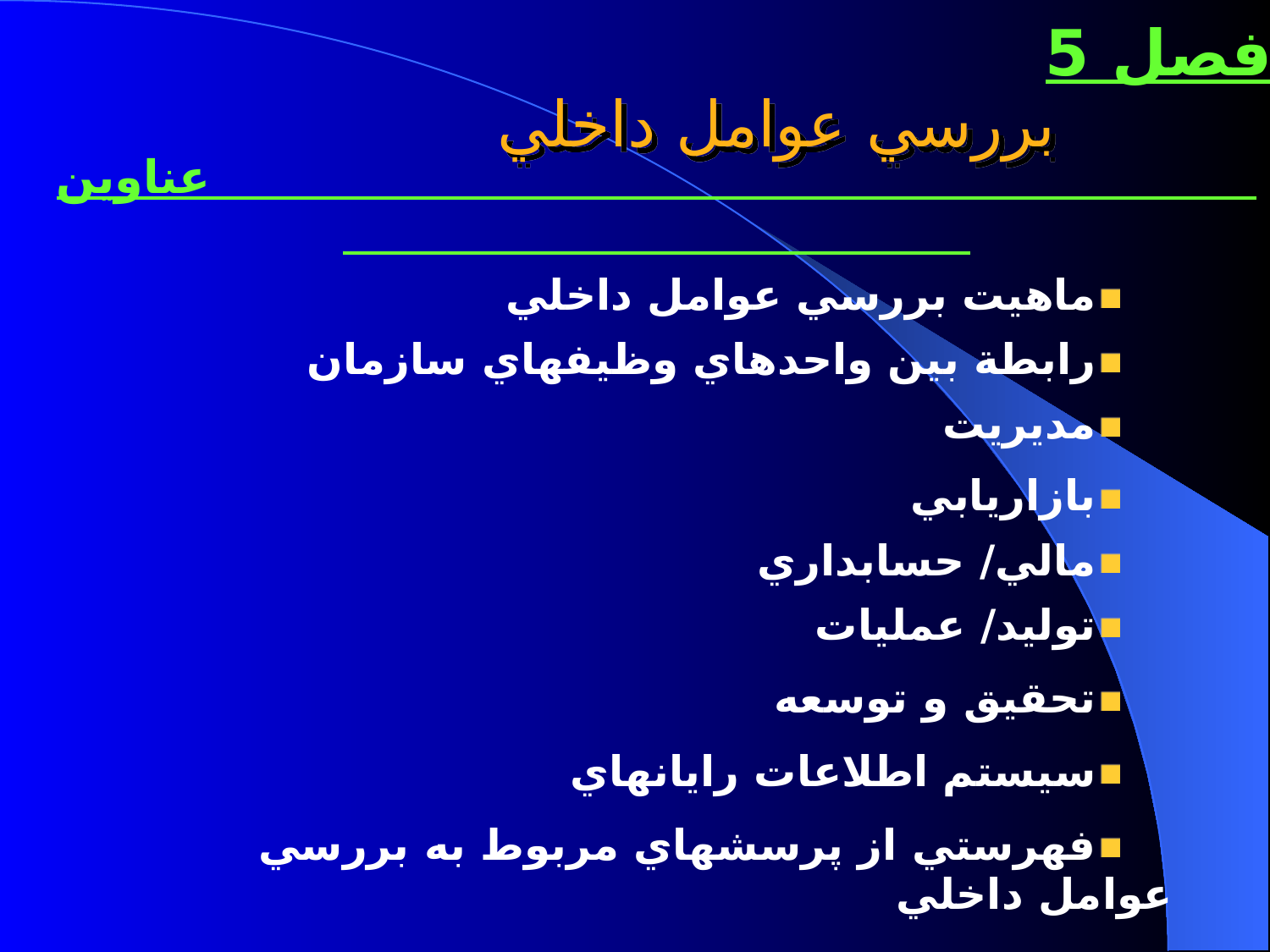

فصل 5
بررسي عوامل داخلي
عناوين
| ماهيت بررسي عوامل داخلي |
| --- |
| رابطة بين واحدهاي وظيفه‏اي سازمان |
| مديريت |
| بازاريابي |
| مالي/ حسابداري |
| توليد/ عمليات |
| تحقيق و توسعه |
| سيستم اطلاعات رايانه‏اي |
| فهرستي از پرسش‏هاي مربوط به بررسي عوامل داخلي |
|  |